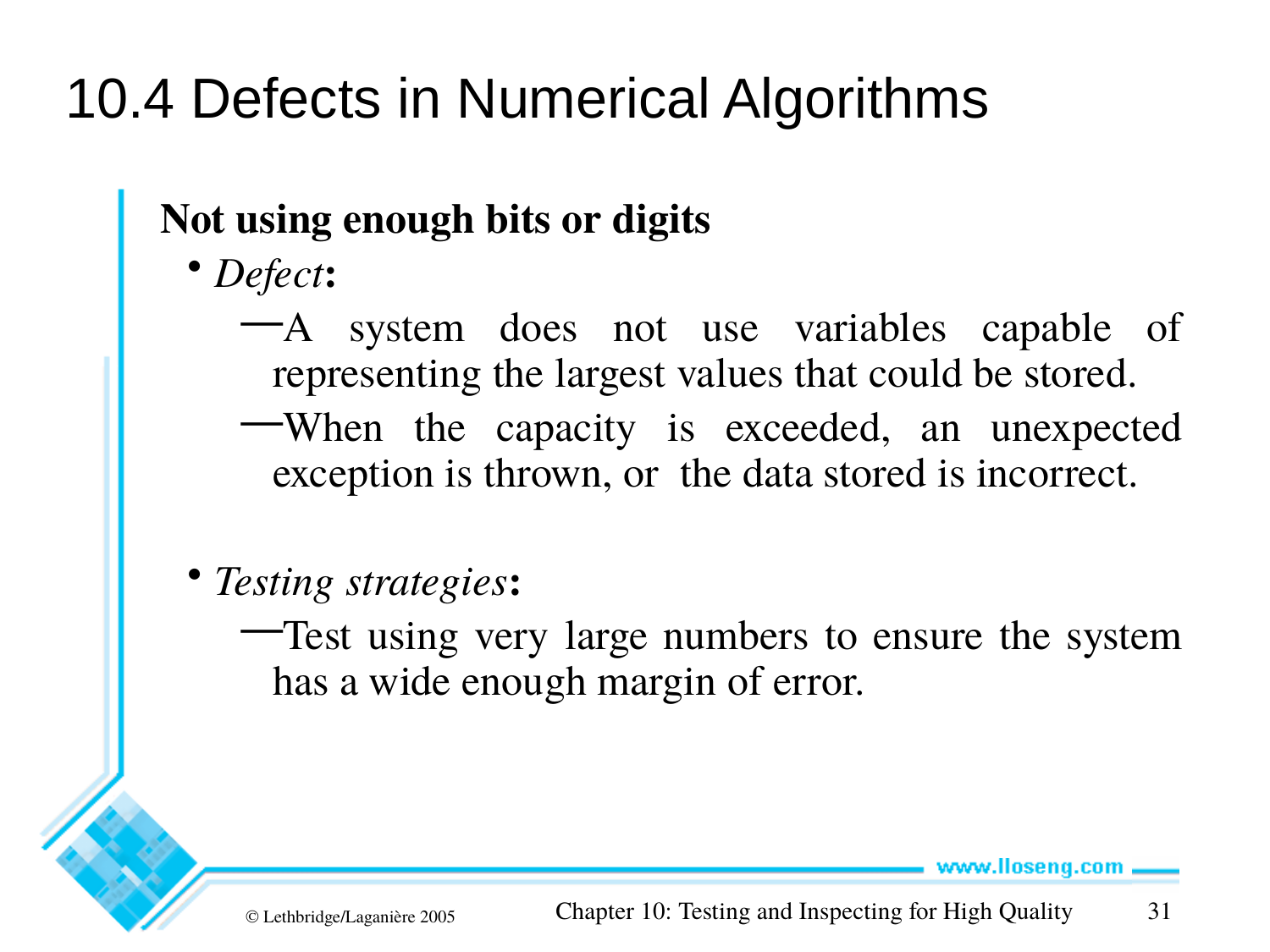

# 10.4 Defects in Numerical Algorithms
Not using enough bits or digits
Defect:
A system does not use variables capable of representing the largest values that could be stored.
When the capacity is exceeded, an unexpected exception is thrown, or  the data stored is incorrect.

Testing strategies:
Test using very large numbers to ensure the system has a wide enough margin of error.
Chapter 10: Testing and Inspecting for High Quality
31
© Lethbridge/Laganière 2005